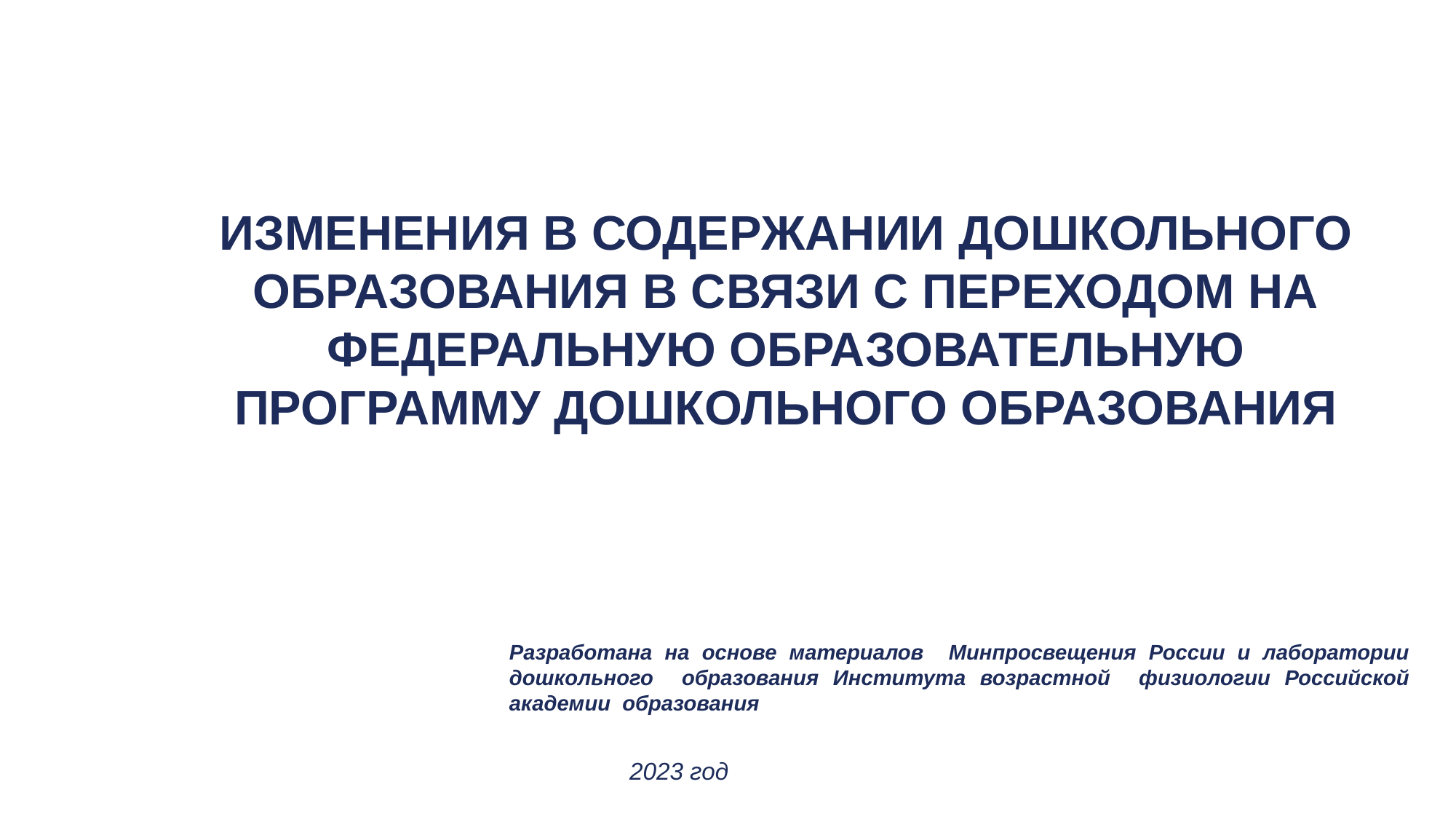

# ИЗМЕНЕНИЯ В СОДЕРЖАНИИ ДОШКОЛЬНОГО ОБРАЗОВАНИЯ В СВЯЗИ С ПЕРЕХОДОМ НА ФЕДЕРАЛЬНУЮ ОБРАЗОВАТЕЛЬНУЮ ПРОГРАММУ ДОШКОЛЬНОГО ОБРАЗОВАНИЯ
Разработана на основе материалов  Минпросвещения России и лаборатории дошкольного  образования Института возрастной  физиологии Российской академии  образования
2023 год